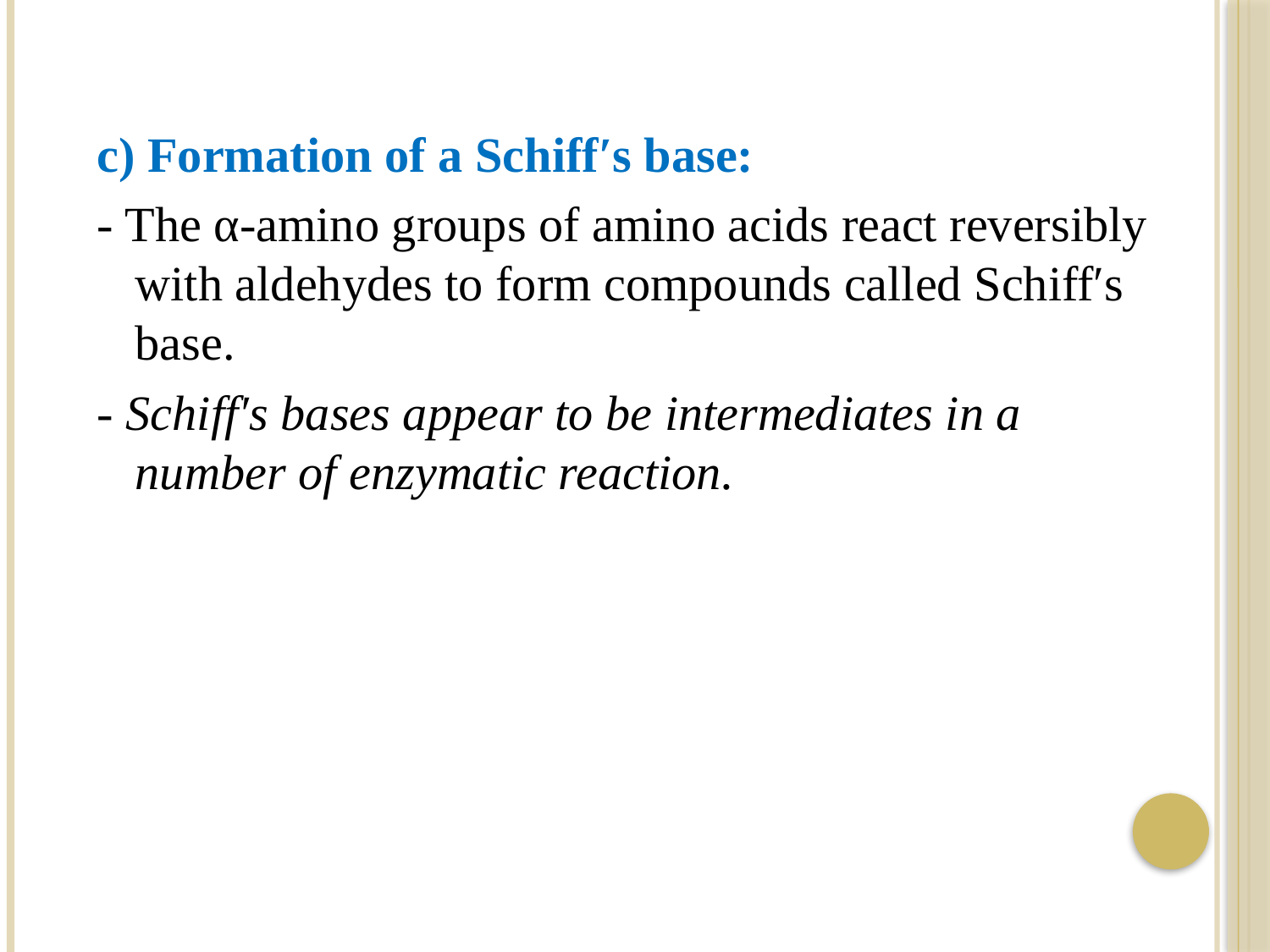

c) Formation of a Schiff′s base:
- The α-amino groups of amino acids react reversibly with aldehydes to form compounds called Schiff′s base.
- Schiff′s bases appear to be intermediates in a number of enzymatic reaction.